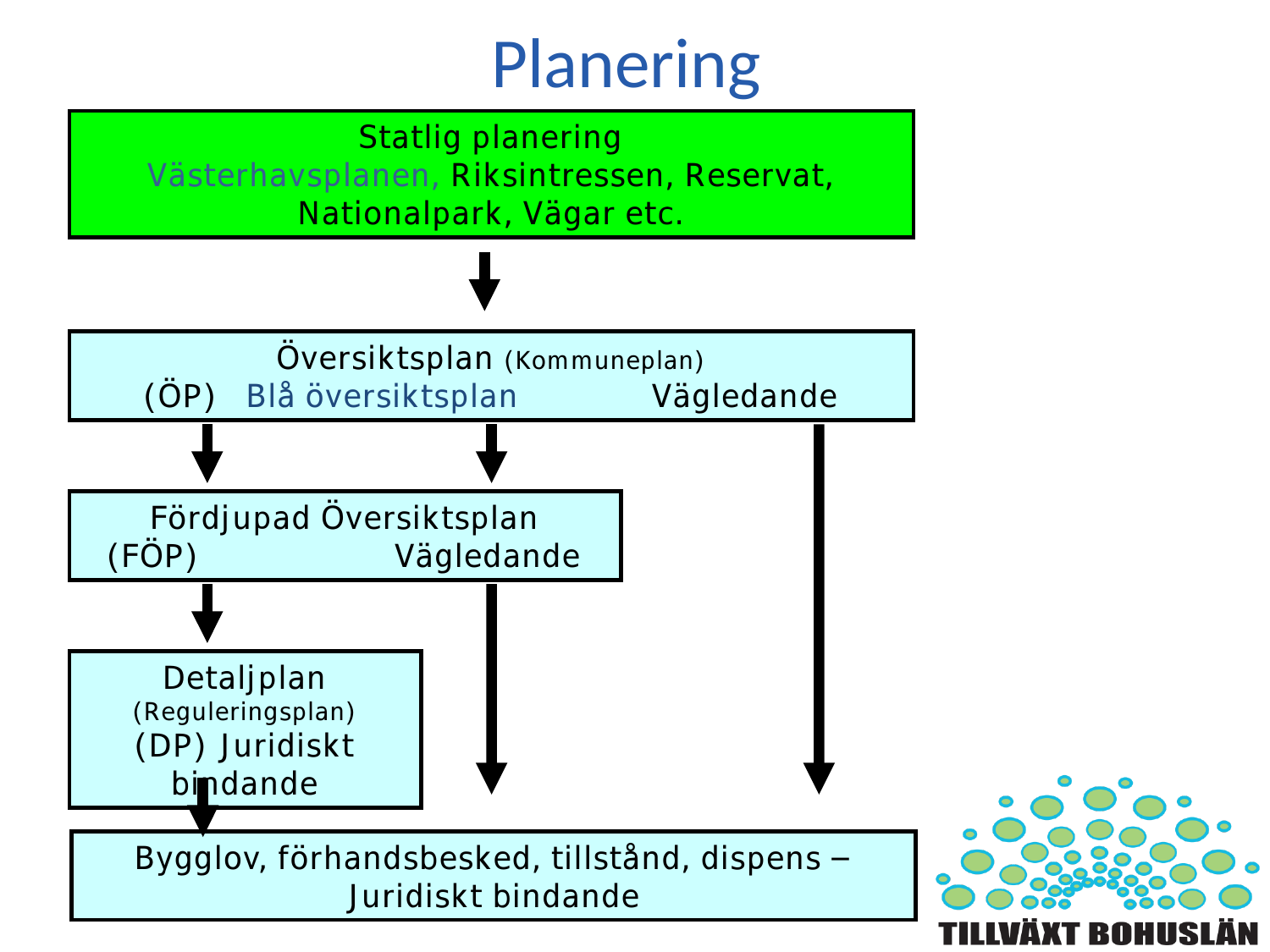

Planering
Statlig planering
Västerhavsplanen, Riksintressen, Reservat, Nationalpark, Vägar etc.

Översiktsplan (Kommuneplan)
(ÖP)   Blå översiktsplan 	Vägledande

Fördjupad Översiktsplan
(FÖP)                     Vägledande

Detaljplan (Reguleringsplan)
(DP) Juridiskt bindande

Bygglov, förhandsbesked, tillstånd, dispens – Juridiskt bindande